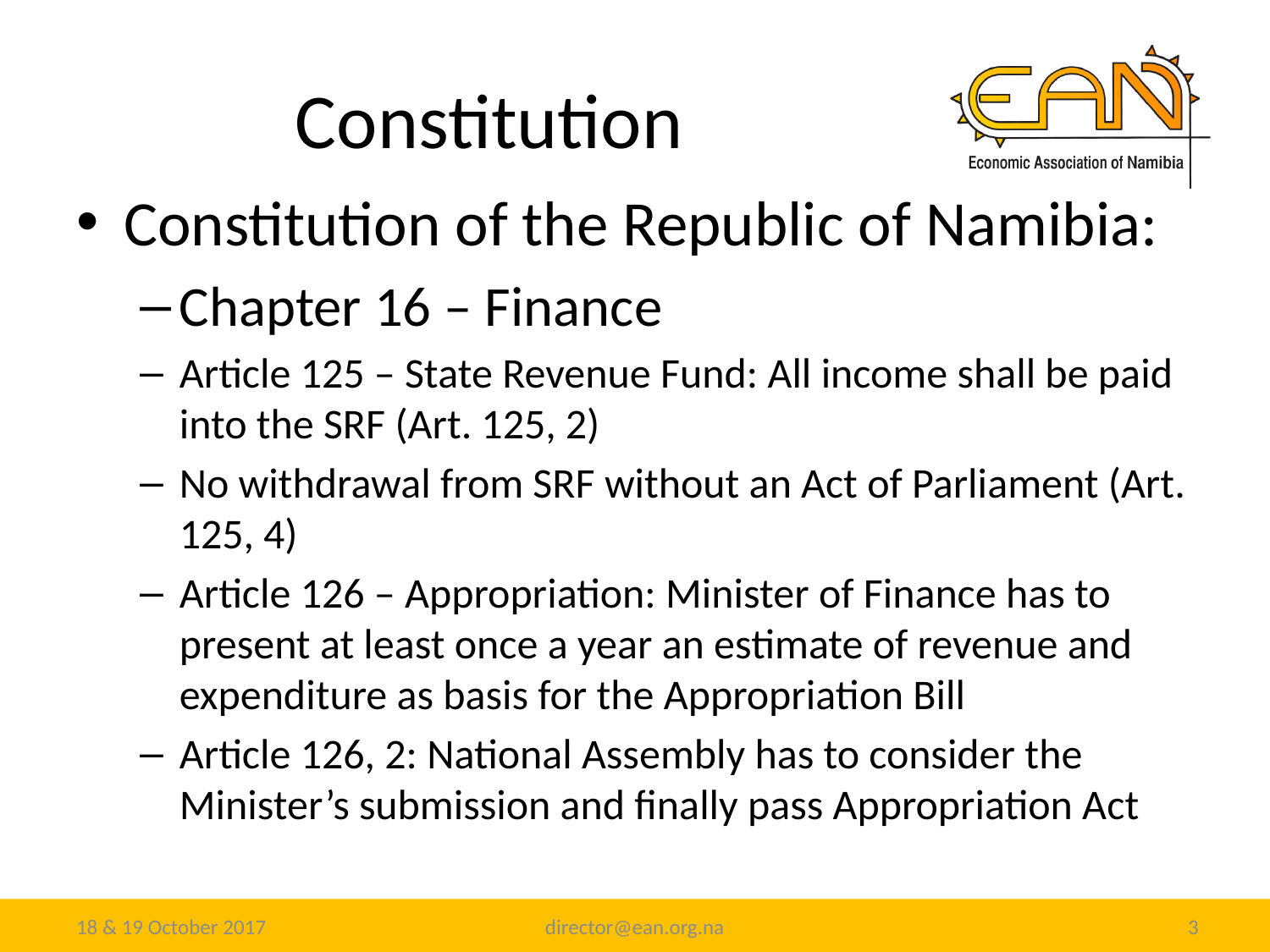

# Constitution
Constitution of the Republic of Namibia:
Chapter 16 – Finance
Article 125 – State Revenue Fund: All income shall be paid into the SRF (Art. 125, 2)
No withdrawal from SRF without an Act of Parliament (Art. 125, 4)
Article 126 – Appropriation: Minister of Finance has to present at least once a year an estimate of revenue and expenditure as basis for the Appropriation Bill
Article 126, 2: National Assembly has to consider the Minister’s submission and finally pass Appropriation Act
18 & 19 October 2017
director@ean.org.na
3